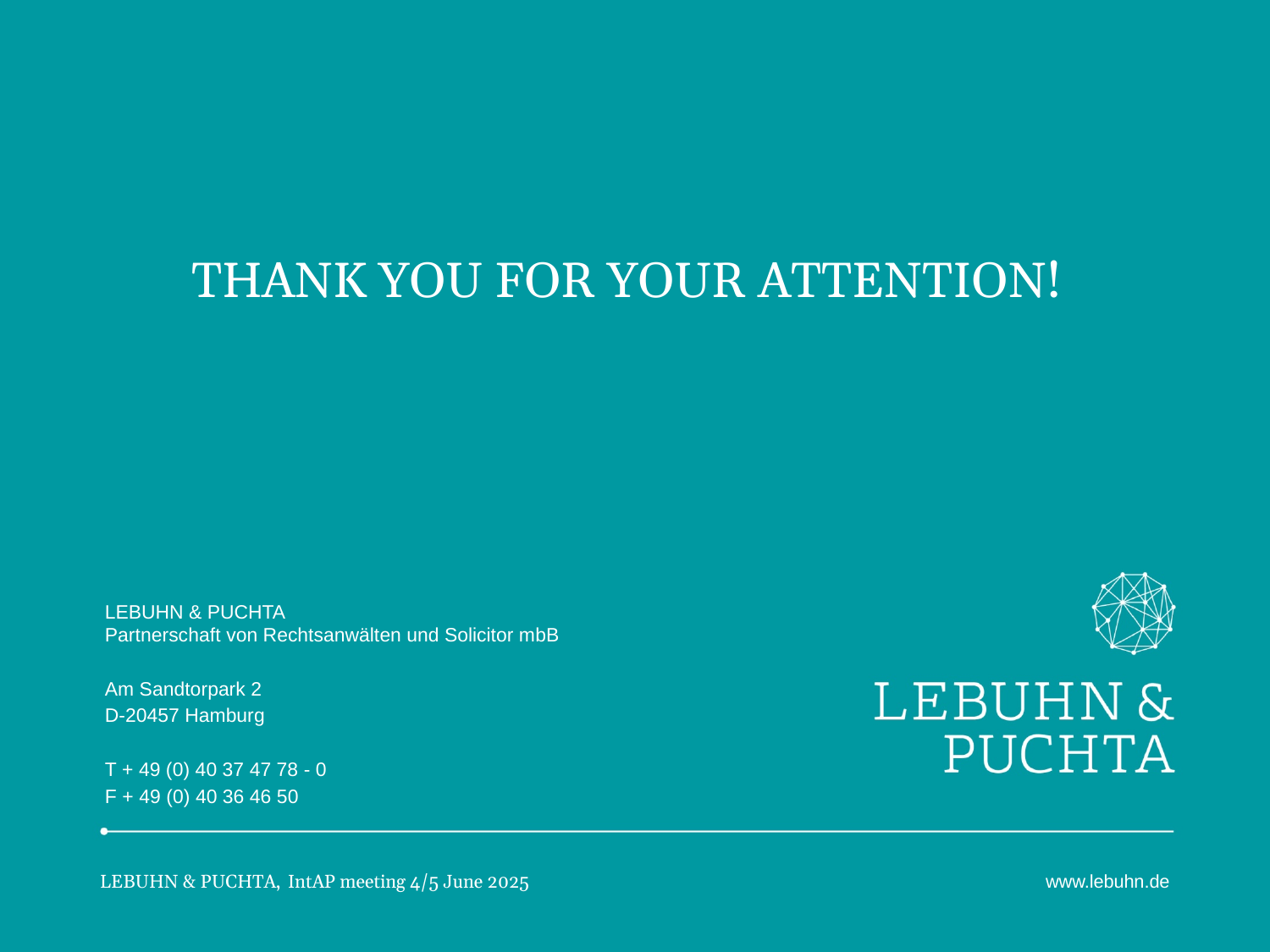

THANK YOU FOR YOUR ATTENTION!

LEBUHN & PUCHTA
Partnerschaft von Rechtsanwälten und Solicitor mbB

Am Sandtorpark 2
D-20457 Hamburg

T + 49 (0) 40 37 47 78 - 0
F + 49 (0) 40 36 46 50

IntAP meeting 4/5 June 2025